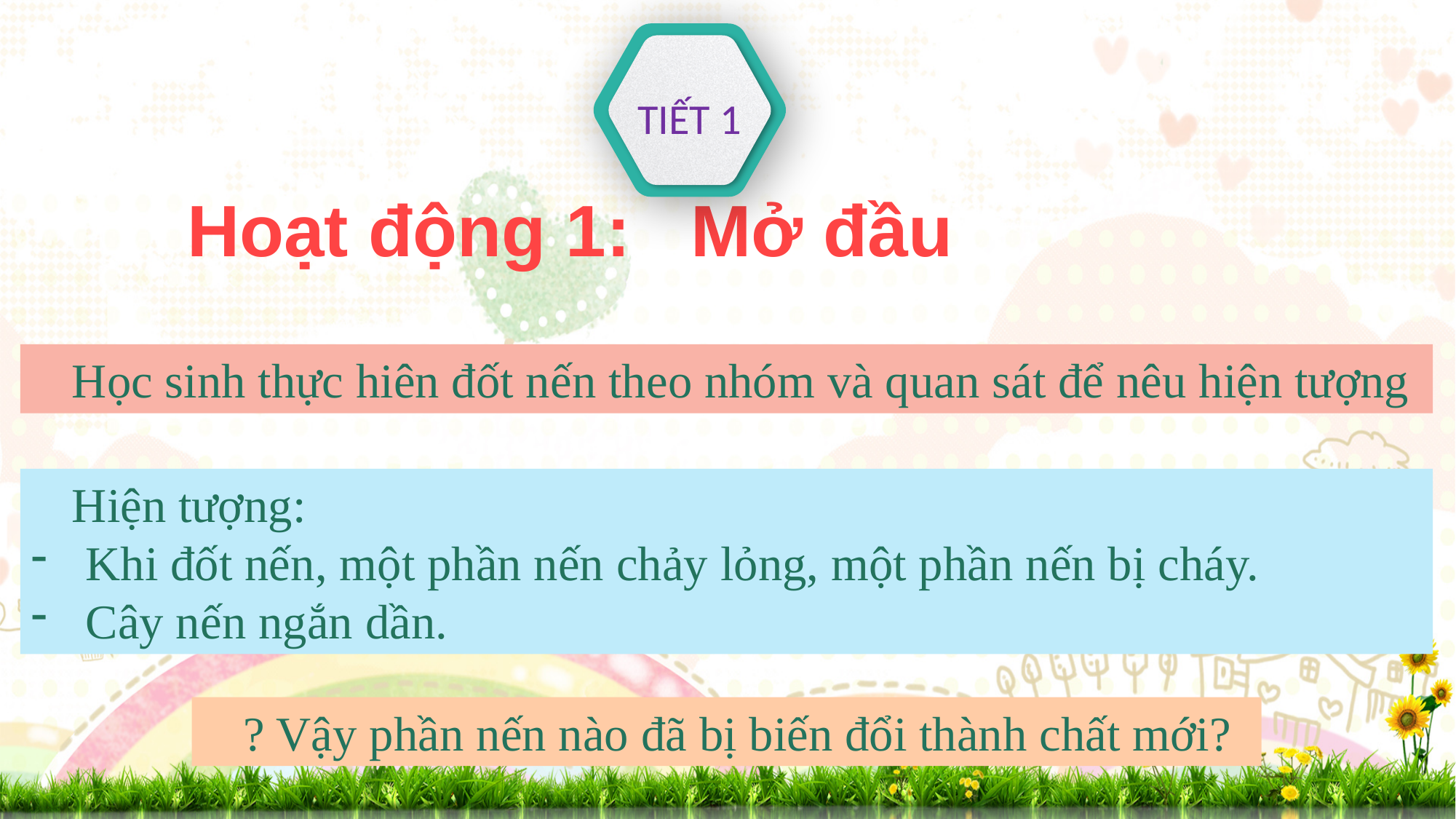

TIẾT 1
Hoạt động 1:   Mở đầu
Học sinh thực hiên đốt nến theo nhóm và quan sát để nêu hiện tượng
Hiện tượng:
Khi đốt nến, một phần nến chảy lỏng, một phần nến bị cháy.
Cây nến ngắn dần.
? Vậy phần nến nào đã bị biến đổi thành chất mới?